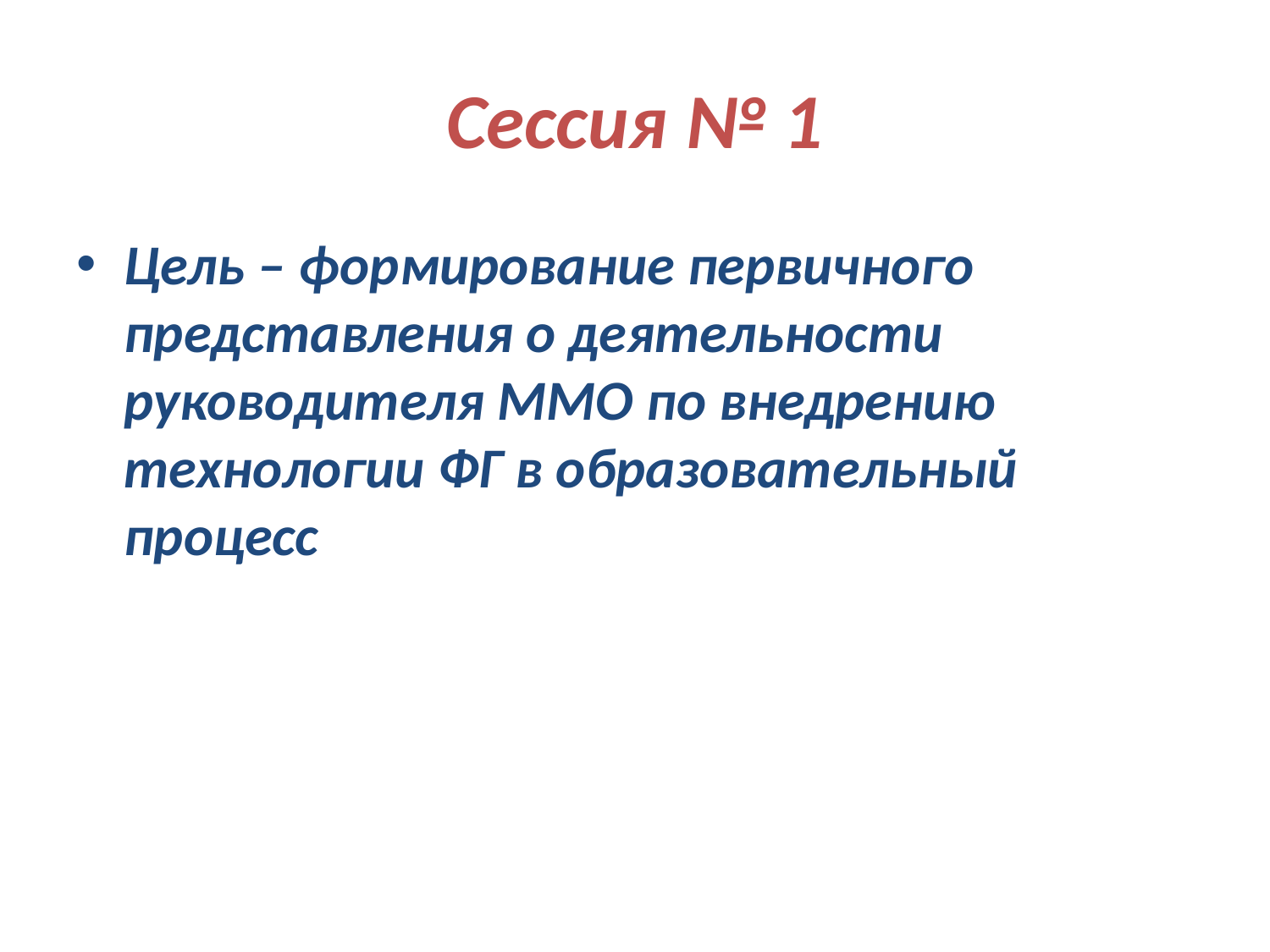

# Сессия № 1
Цель – формирование первичного представления о деятельности руководителя ММО по внедрению технологии ФГ в образовательный процесс